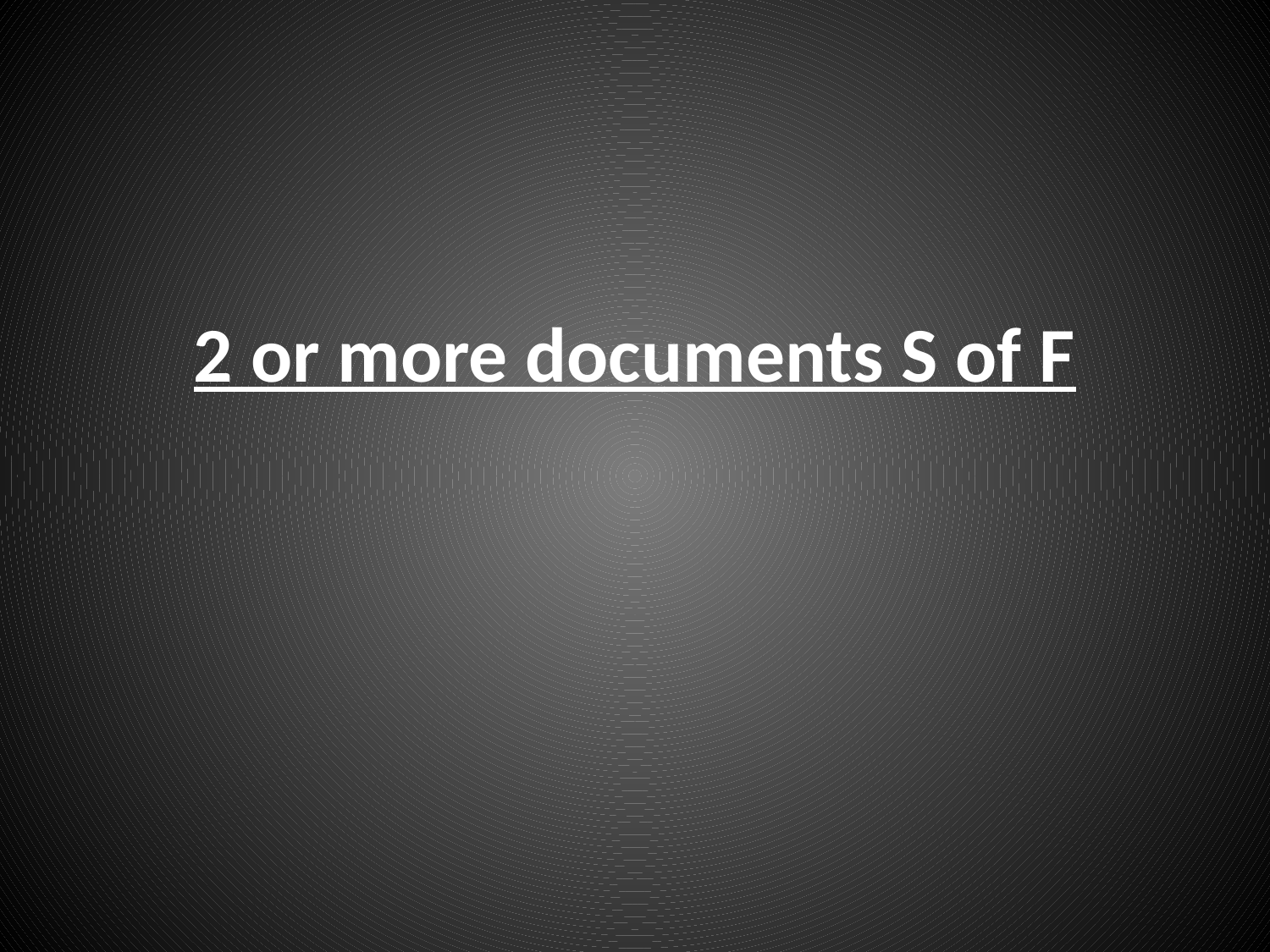

# 2 or more documents S of F